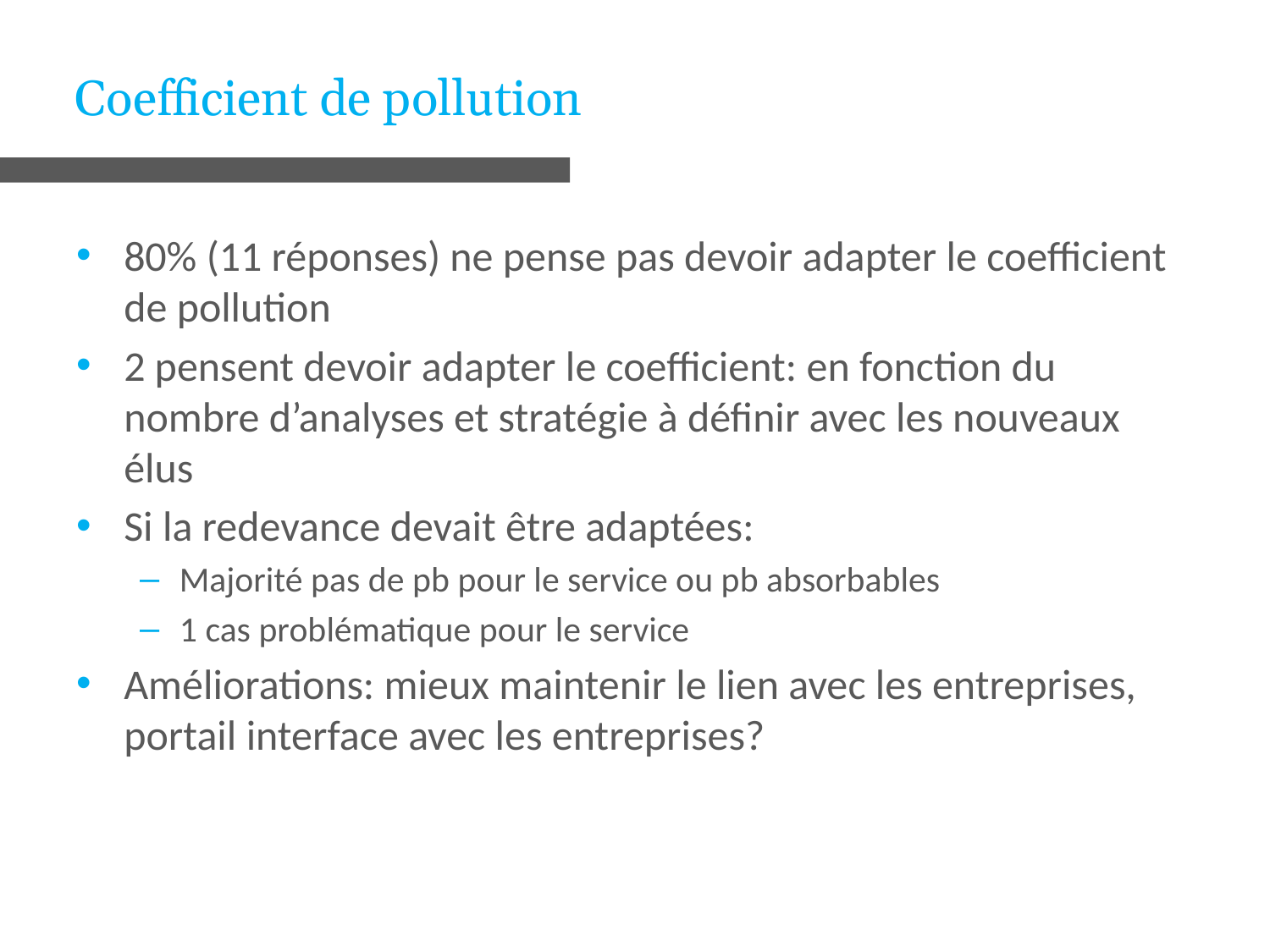

# Coefficient de pollution
14
80% (11 réponses) ne pense pas devoir adapter le coefficient de pollution
2 pensent devoir adapter le coefficient: en fonction du nombre d’analyses et stratégie à définir avec les nouveaux élus
Si la redevance devait être adaptées:
Majorité pas de pb pour le service ou pb absorbables
1 cas problématique pour le service
Améliorations: mieux maintenir le lien avec les entreprises, portail interface avec les entreprises?